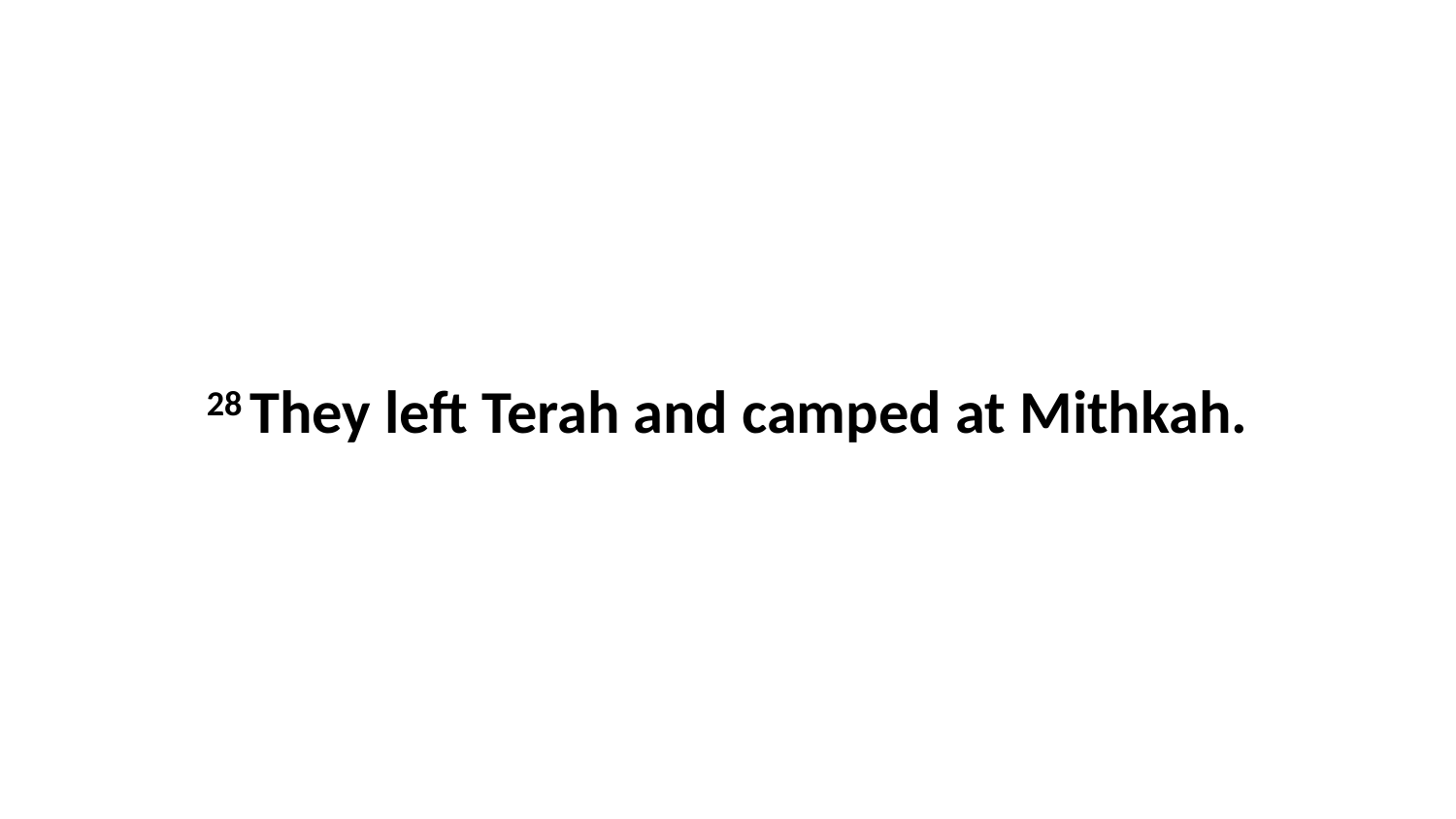

28 They left Terah and camped at Mithkah.